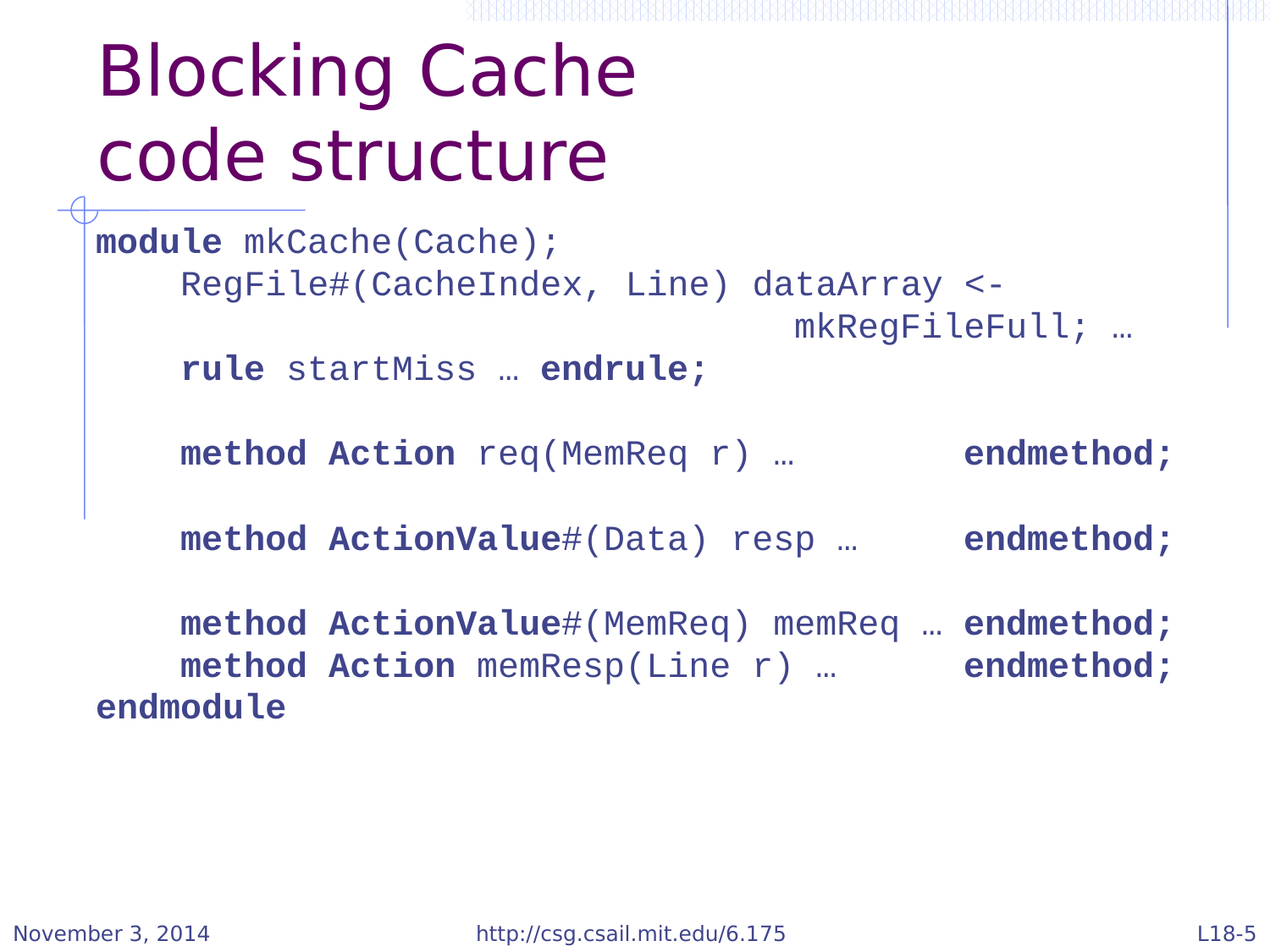

# Blocking Cache code structure
module mkCache(Cache);
    RegFile#(CacheIndex, Line) dataArray <-
                                 mkRegFileFull;	…
    rule startMiss … endrule;
    method Action req(MemReq r) …        endmethod;
    method ActionValue#(Data) resp …     endmethod;
    method ActionValue#(MemReq) memReq … endmethod;
    method Action memResp(Line r) …      endmethod;
endmodule

November 3, 2014
http://csg.csail.mit.edu/6.175
L18-5